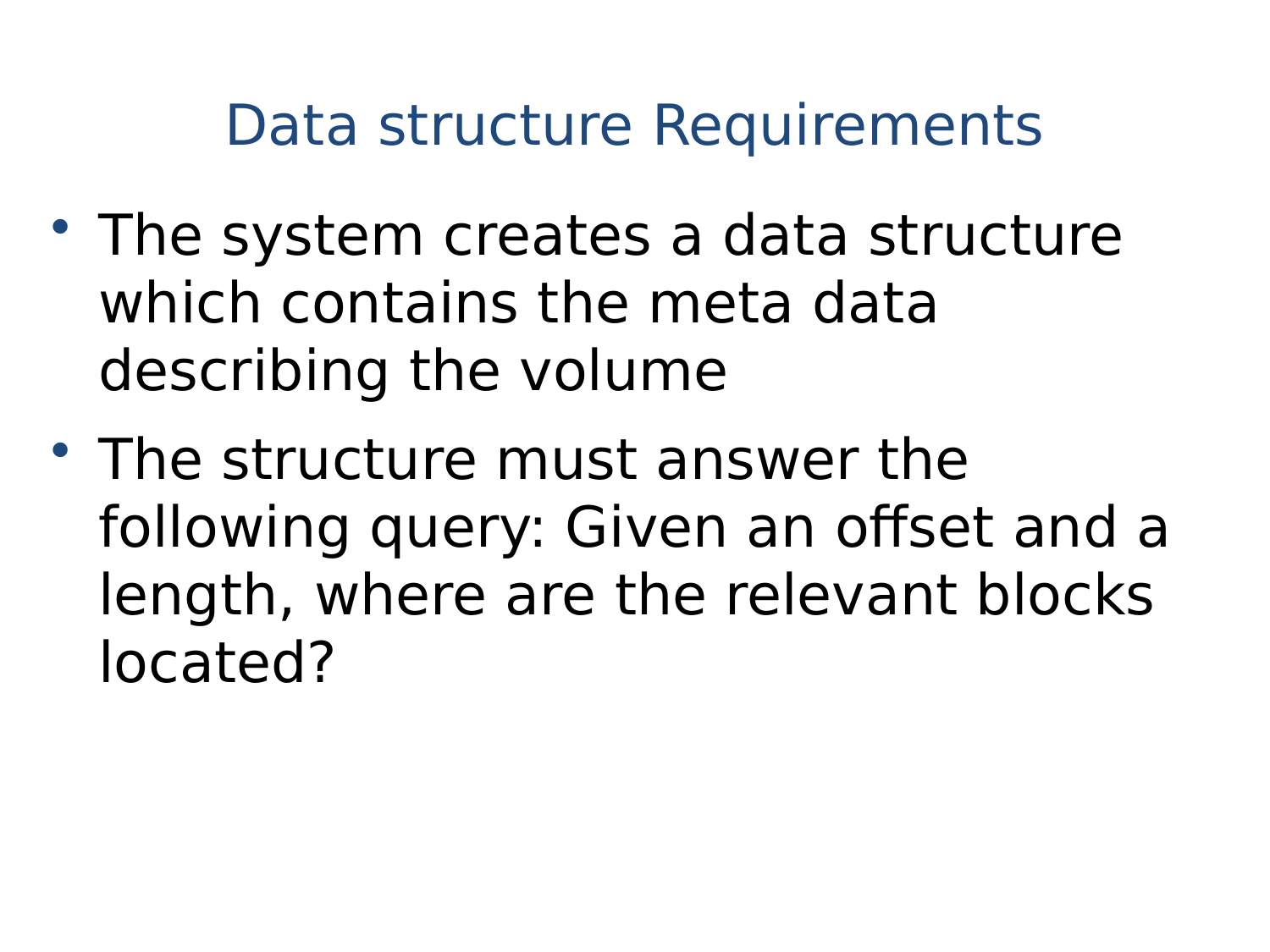

# Data structure Requirements
The system creates a data structure which contains the meta data describing the volume
The structure must answer the following query: Given an offset and a length, where are the relevant blocks located?